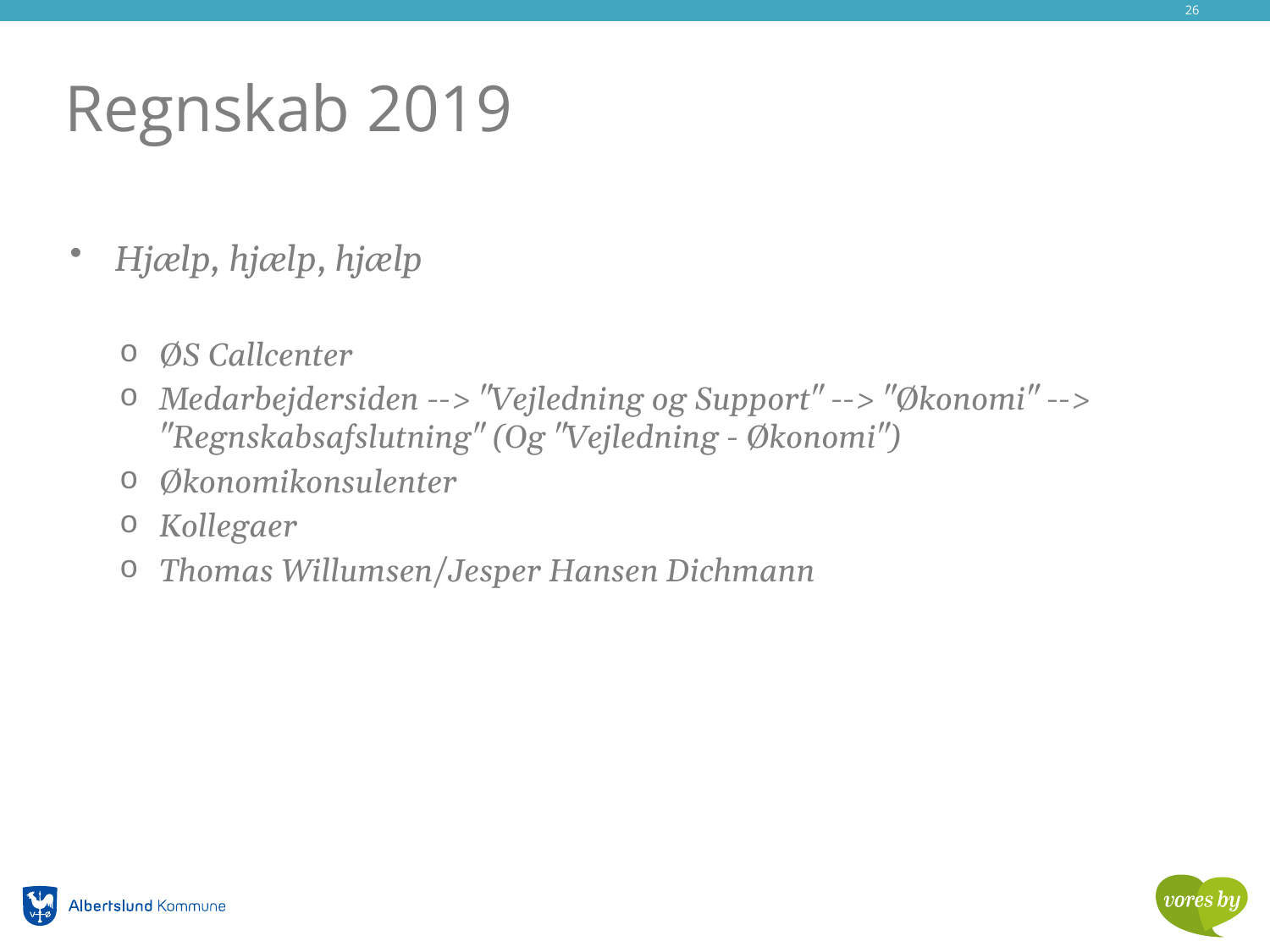

26
# Regnskab 2019
Hjælp, hjælp, hjælp

ØS Callcenter
Medarbejdersiden --> "Vejledning og Support" --> "Økonomi" --> "Regnskabsafslutning" (Og "Vejledning - Økonomi")
Økonomikonsulenter
Kollegaer
Thomas Willumsen/Jesper Hansen Dichmann